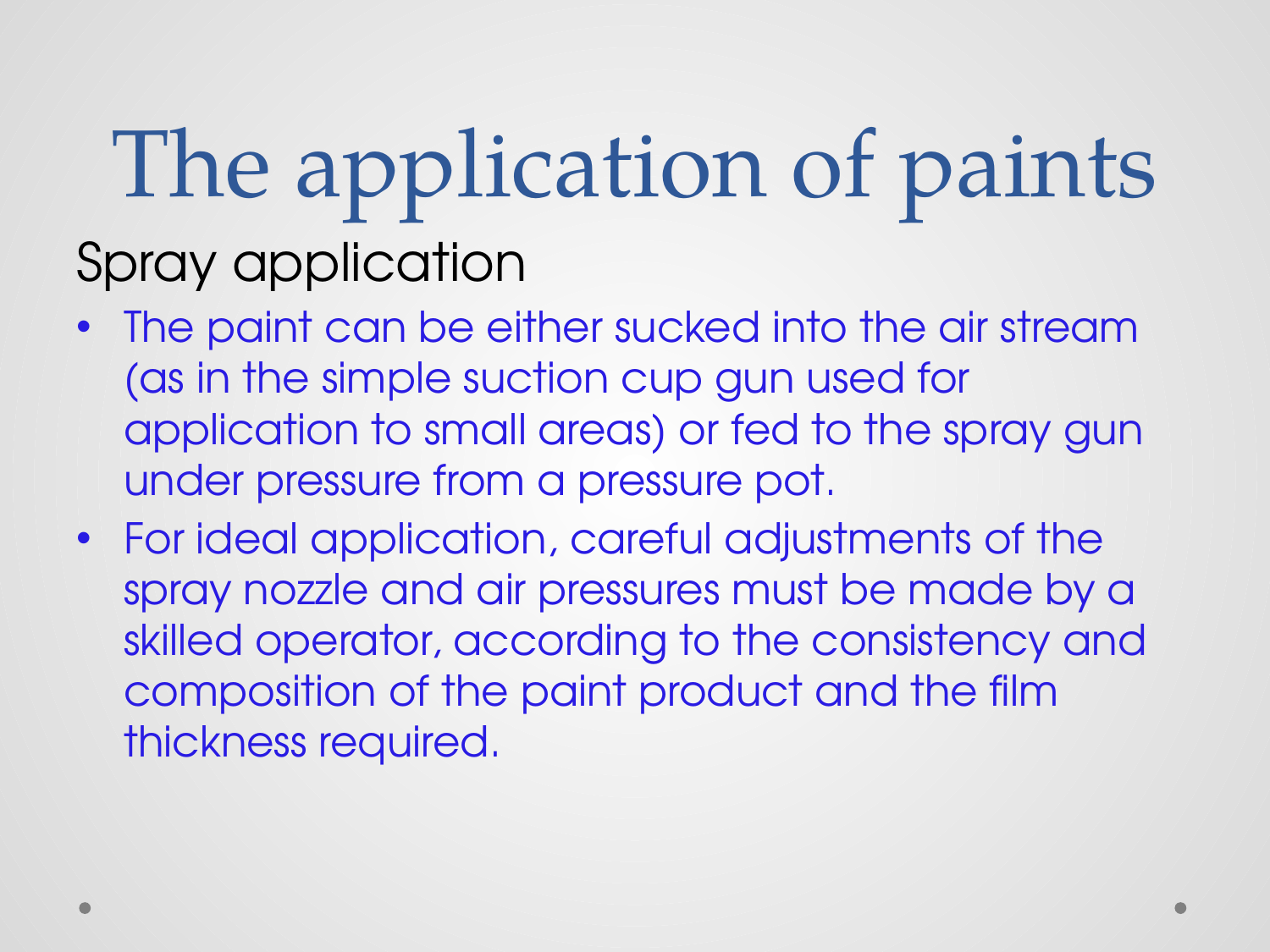

# The application of paints
Spray application
The paint can be either sucked into the air stream (as in the simple suction cup gun used for application to small areas) or fed to the spray gun under pressure from a pressure pot.
For ideal application, careful adjustments of the spray nozzle and air pressures must be made by a skilled operator, according to the consistency and composition of the paint product and the film thickness required.